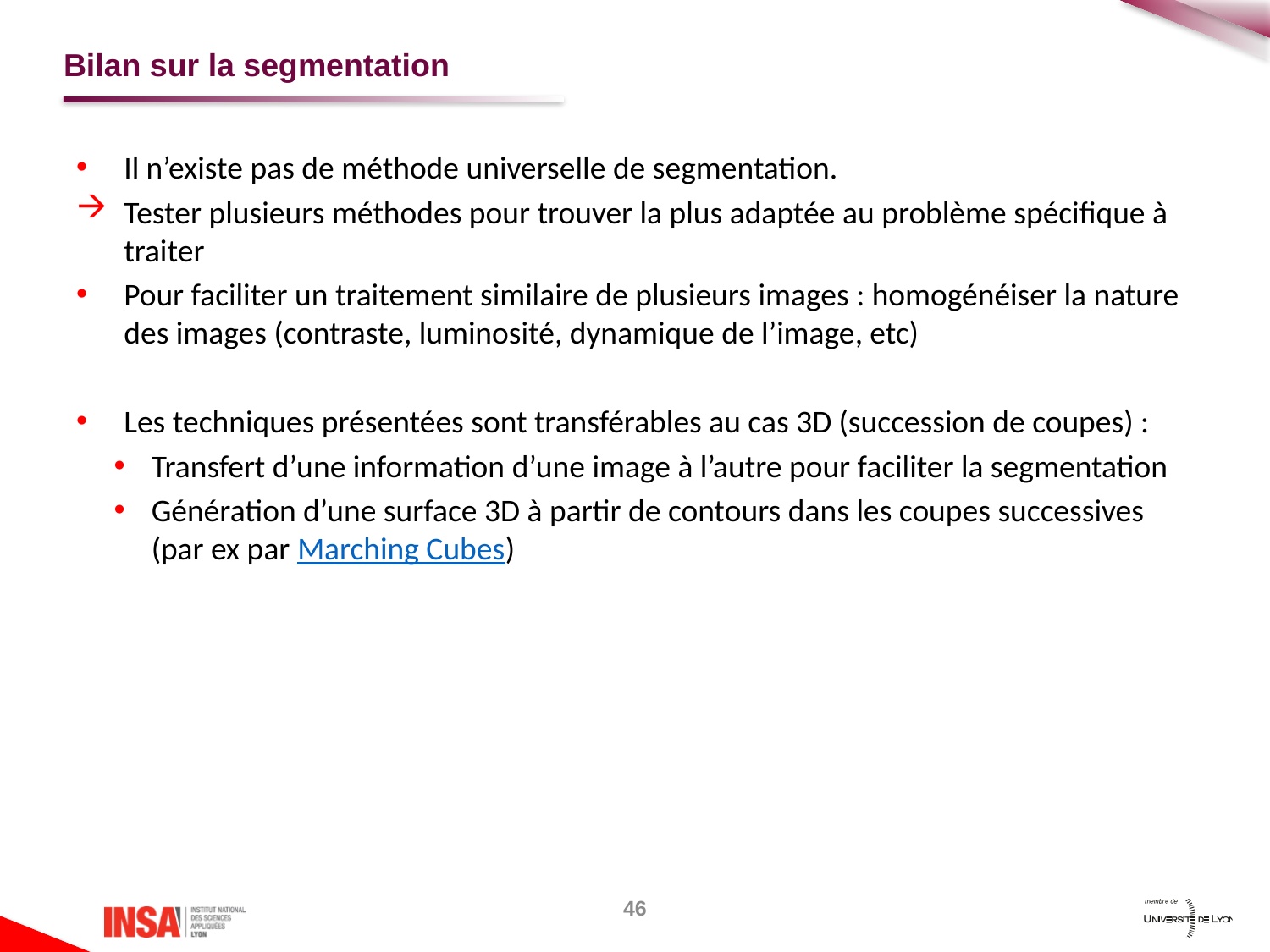

# Bilan sur la segmentation
Il n’existe pas de méthode universelle de segmentation.
Tester plusieurs méthodes pour trouver la plus adaptée au problème spécifique à traiter
Pour faciliter un traitement similaire de plusieurs images : homogénéiser la nature des images (contraste, luminosité, dynamique de l’image, etc)

Les techniques présentées sont transférables au cas 3D (succession de coupes) :
Transfert d’une information d’une image à l’autre pour faciliter la segmentation
Génération d’une surface 3D à partir de contours dans les coupes successives (par ex par Marching Cubes)
46